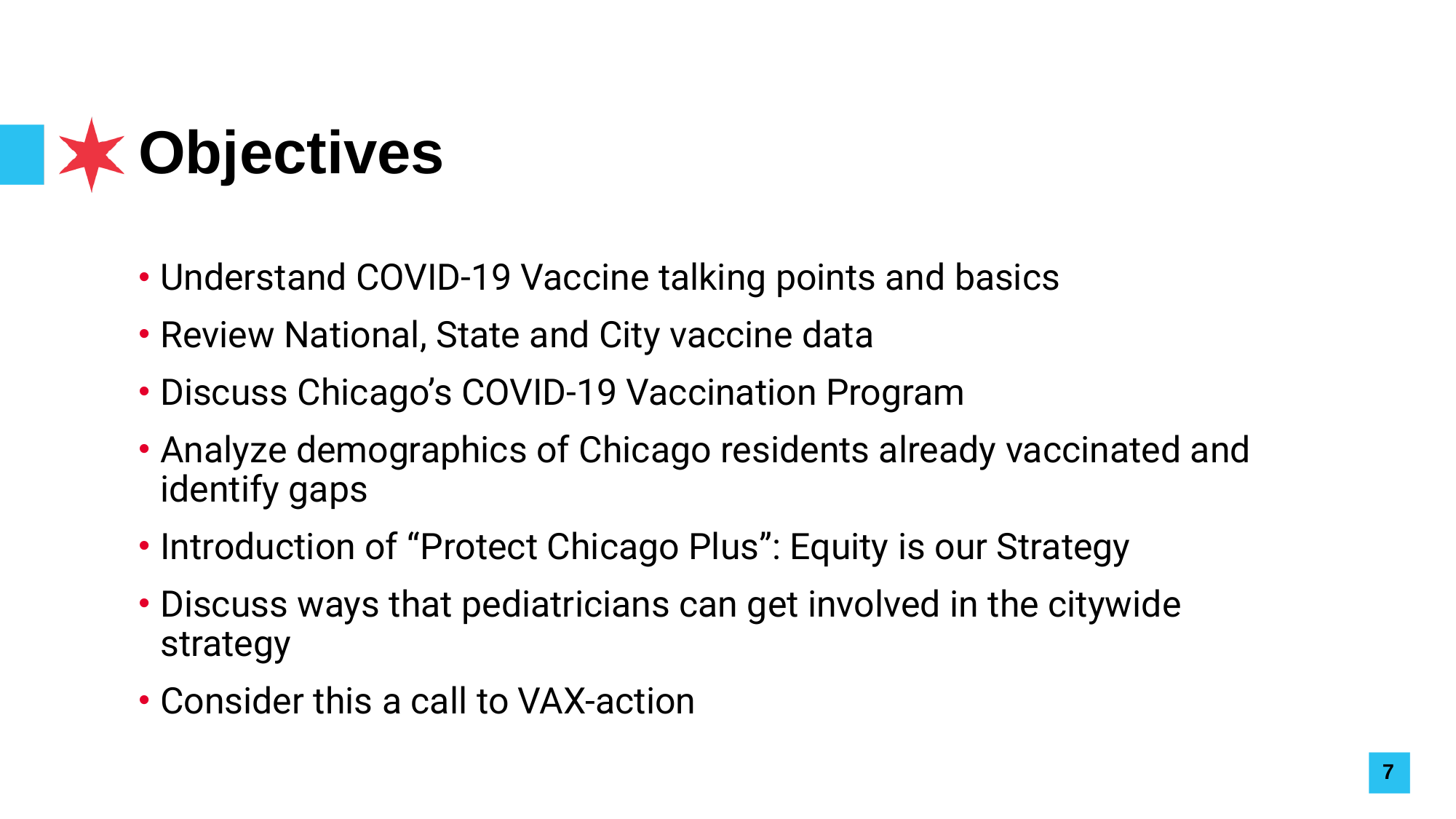

# Objectives
Understand COVID-19 Vaccine talking points and basics
Review National, State and City vaccine data
Discuss Chicago’s COVID-19 Vaccination Program
Analyze demographics of Chicago residents already vaccinated and identify gaps
Introduction of “Protect Chicago Plus”: Equity is our Strategy
Discuss ways that pediatricians can get involved in the citywide strategy
Consider this a call to VAX-action
7